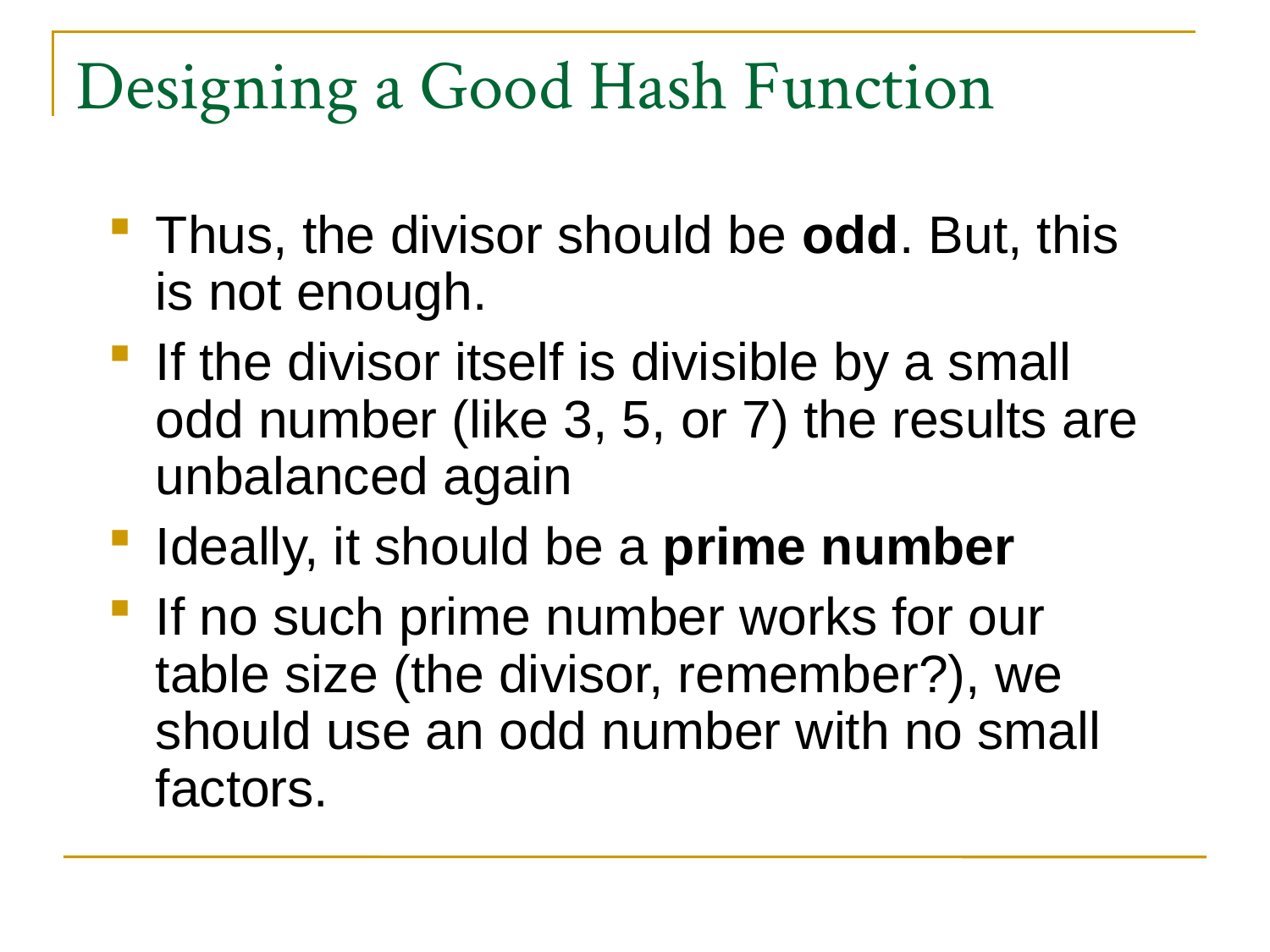

# Designing a Good Hash Function
Thus, the divisor should be odd. But, this is not enough.
If the divisor itself is divisible by a small odd number (like 3, 5, or 7) the results are unbalanced again
Ideally, it should be a prime number
If no such prime number works for our table size (the divisor, remember?), we should use an odd number with no small factors.